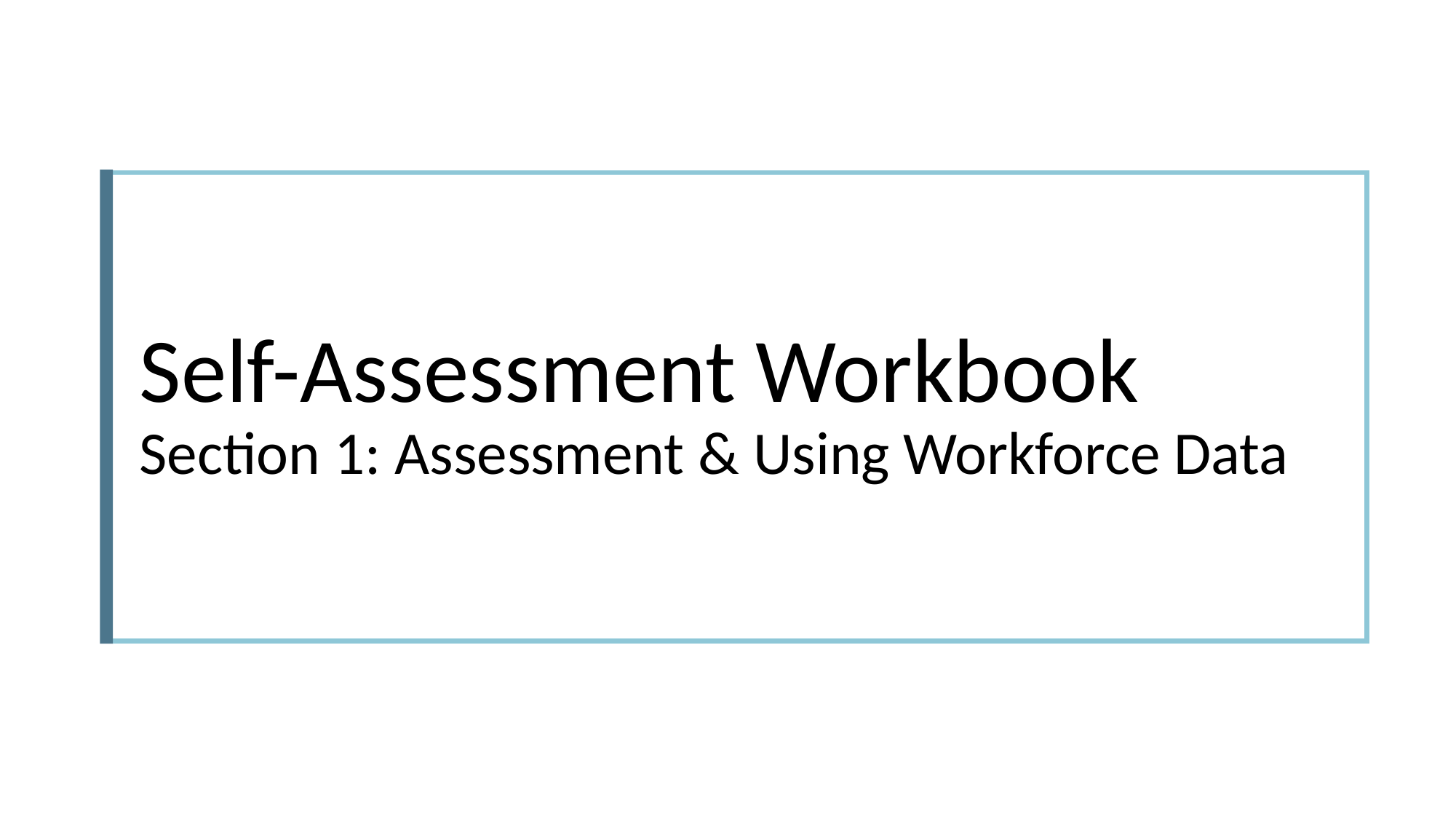

# Self-Assessment Workbook Section 1: Assessment & Using Workforce Data